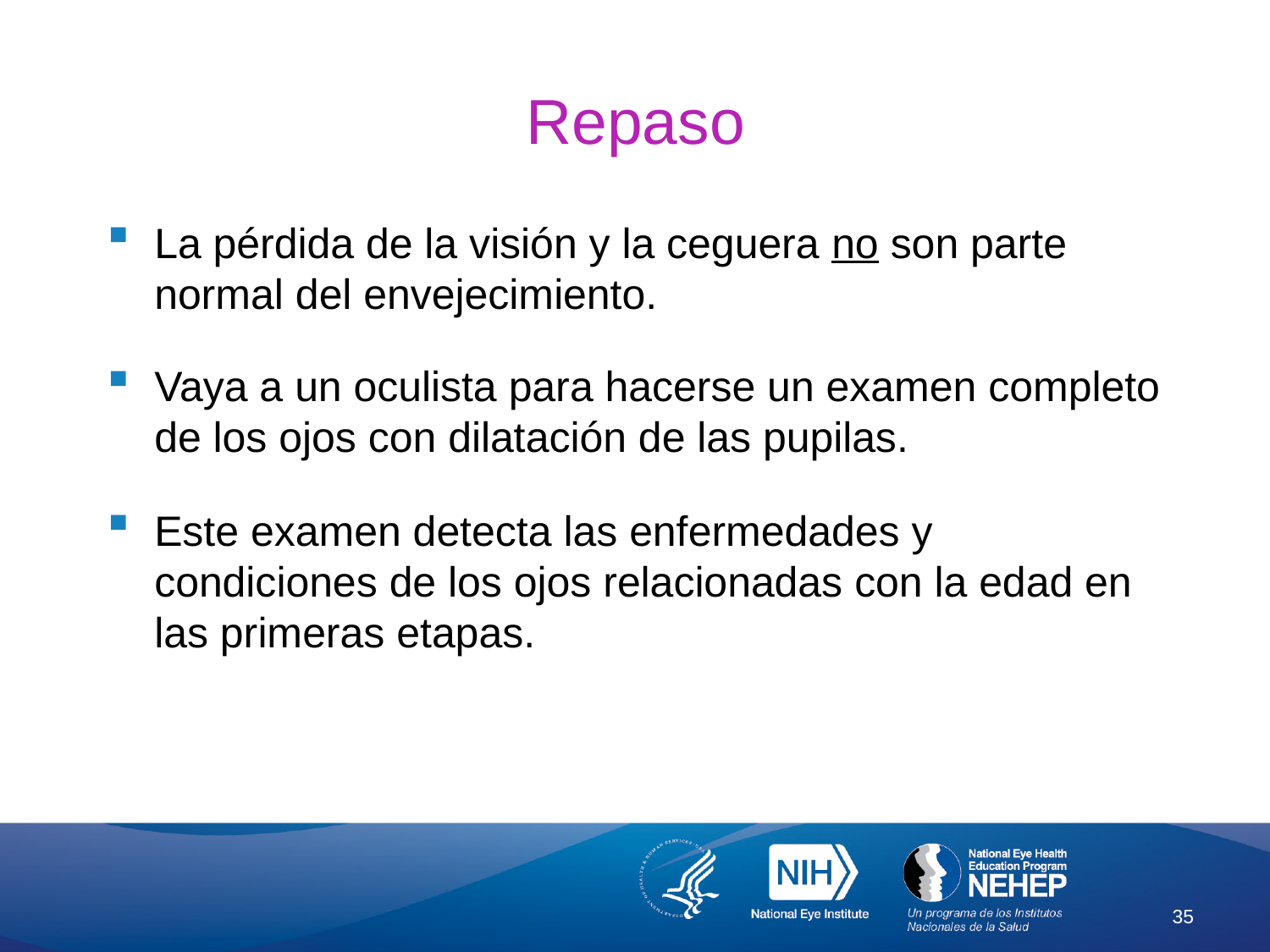

# Repaso
La pérdida de la visión y la ceguera no son parte normal del envejecimiento.
Vaya a un oculista para hacerse un examen completo de los ojos con dilatación de las pupilas.
Este examen detecta las enfermedades y
condiciones de los ojos relacionadas con la edad en
las primeras etapas.
35